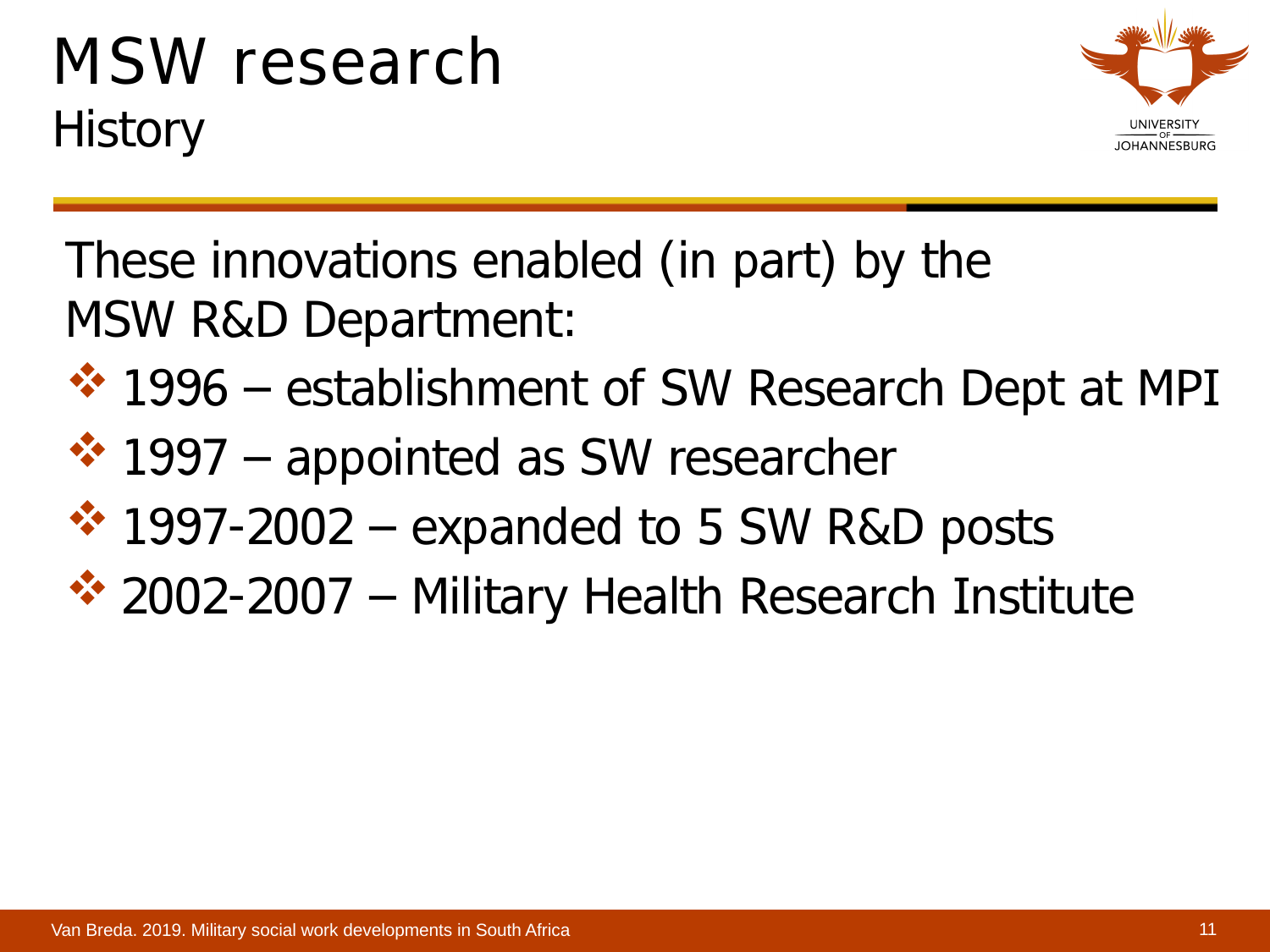

# MSW research History
These innovations enabled (in part) by the
MSW R&D Department:
1996 – establishment of SW Research Dept at MPI
1997 – appointed as SW researcher
1997-2002 – expanded to 5 SW R&D posts
2002-2007 – Military Health Research Institute
Van Breda. 2019. Military social work developments in South Africa
11